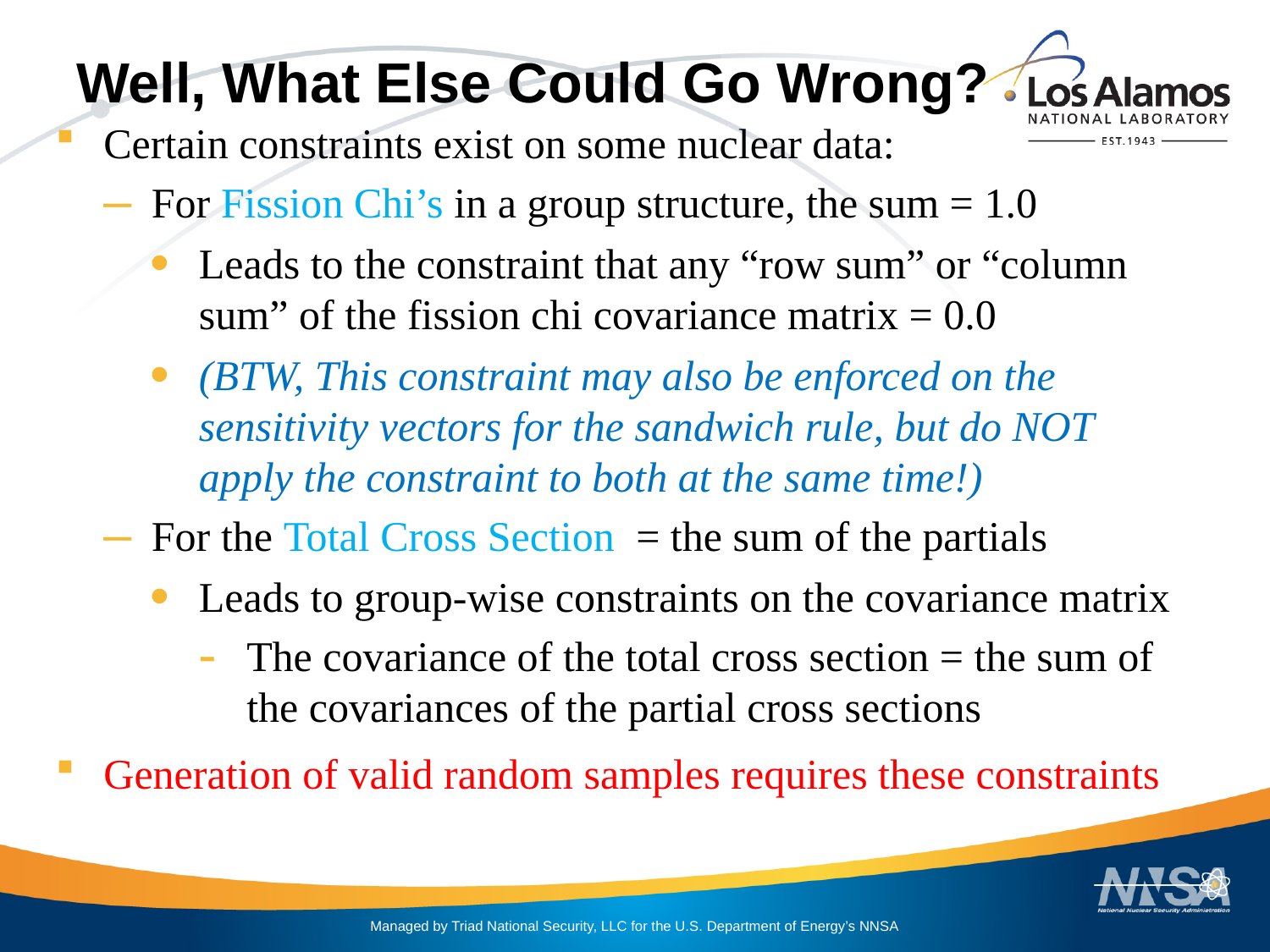

# Well, What Else Could Go Wrong?
Certain constraints exist on some nuclear data:
For Fission Chi’s in a group structure, the sum = 1.0
Leads to the constraint that any “row sum” or “column sum” of the fission chi covariance matrix = 0.0
(BTW, This constraint may also be enforced on the sensitivity vectors for the sandwich rule, but do NOT apply the constraint to both at the same time!)
For the Total Cross Section  = the sum of the partials
Leads to group-wise constraints on the covariance matrix
The covariance of the total cross section = the sum of the covariances of the partial cross sections
Generation of valid random samples requires these constraints